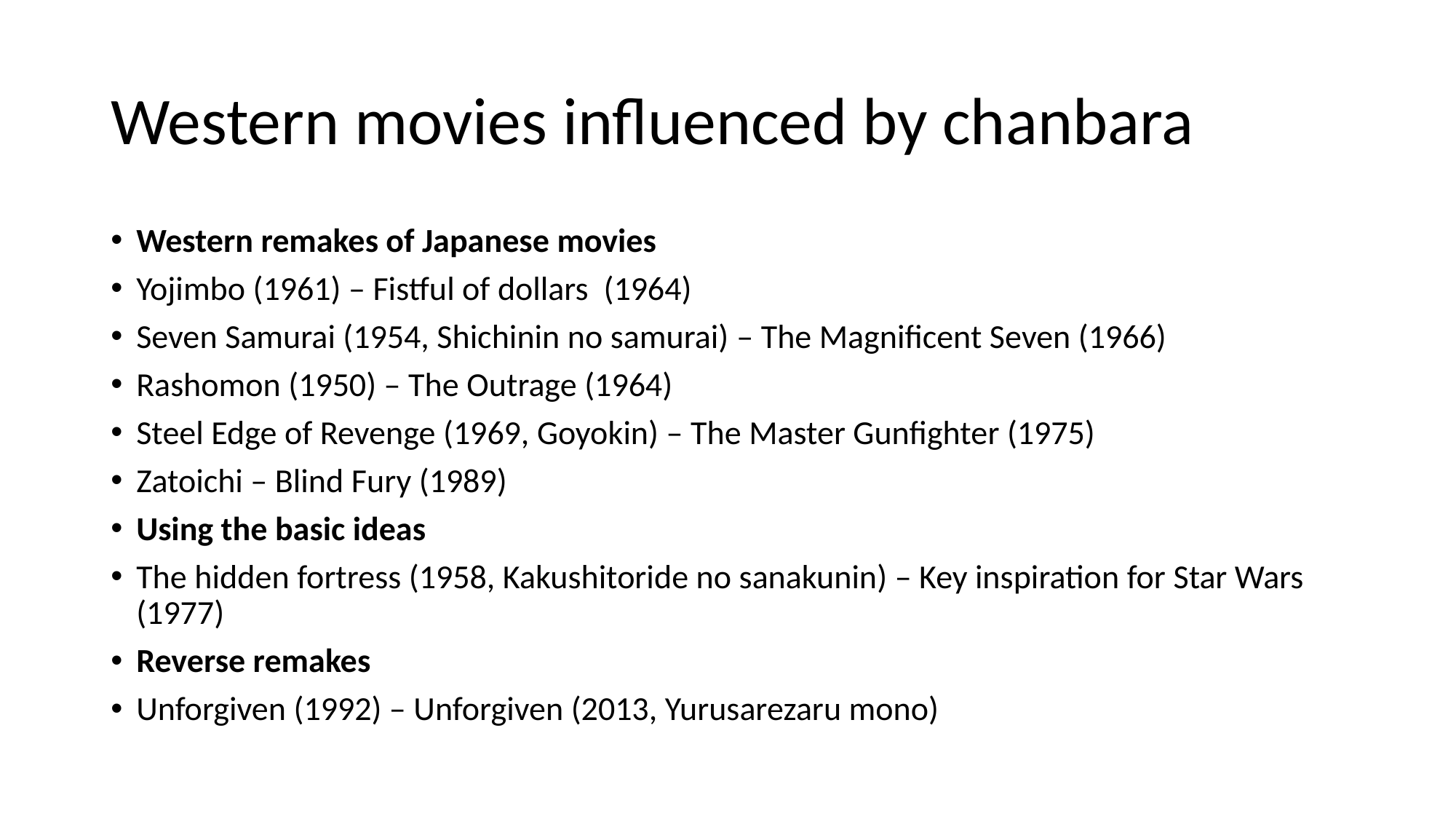

# Western movies influenced by chanbara
Western remakes of Japanese movies
Yojimbo (1961) – Fistful of dollars  (1964)
Seven Samurai (1954, Shichinin no samurai) – The Magnificent Seven (1966)
Rashomon (1950) – The Outrage (1964)
Steel Edge of Revenge (1969, Goyokin) – The Master Gunfighter (1975)
Zatoichi – Blind Fury (1989)
Using the basic ideas
The hidden fortress (1958, Kakushitoride no sanakunin) – Key inspiration for Star Wars (1977)
Reverse remakes
Unforgiven (1992) – Unforgiven (2013, Yurusarezaru mono)